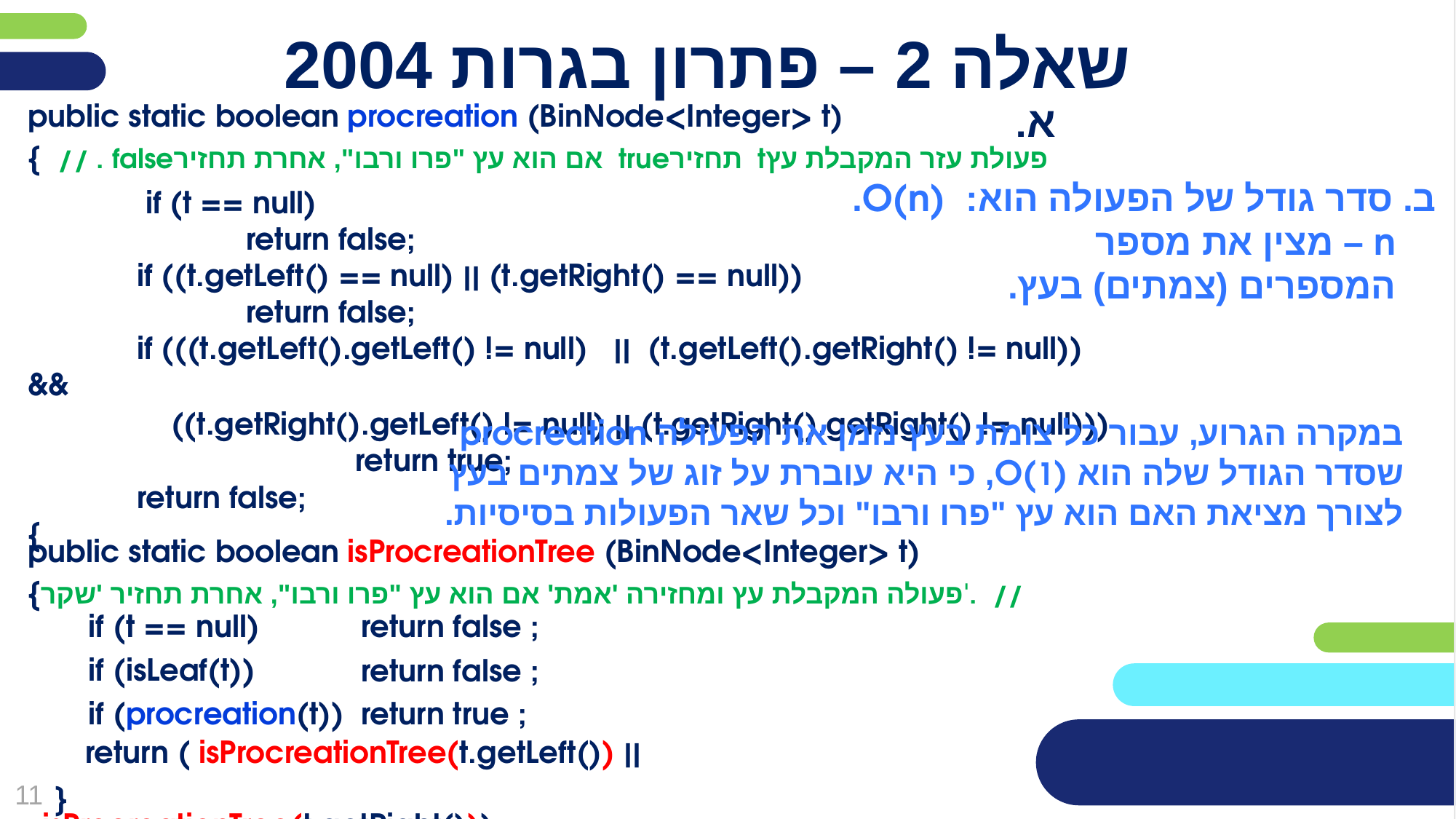

# שאלה 2 – פתרון בגרות 2004
.א
public static boolean procreation (BinNode<Integer> t)
{  // . falseאם הוא עץ "פרו ורבו", אחרת תחזיר  trueתחזיר  tפעולת עזר המקבלת עץ
	 if (t == null)
		return false;
	if ((t.getLeft() == null) || (t.getRight() == null))
		return false;
	if (((t.getLeft().getLeft() != null)   ||  (t.getLeft().getRight() != null))  &&
	    ((t.getRight().getLeft() != null) || (t.getRight().getRight() != null)))
			return true;
	return false;
{
ב. סדר גודל של הפעולה הוא:  O(n).
    n – מצין את מספר
    המספרים (צמתים) בעץ.

במקרה הגרוע, עבור כל צומת בעץ נזמן את הפעולה procreation שסדר הגודל שלה הוא O(1), כי היא עוברת על זוג של צמתים בעץ לצורך מציאת האם הוא עץ "פרו ורבו" וכל שאר הפעולות בסיסיות.
public static boolean isProcreationTree (BinNode<Integer> t)
{פעולה המקבלת עץ ומחזירה 'אמת' אם הוא עץ "פרו ורבו", אחרת תחזיר 'שקר'.  //
if (t == null)
return false ;
if (isLeaf(t))
return false ;
if (procreation(t))
return true ;
     return ( isProcreationTree(t.getLeft()) ||
			isProcreationTree(t.getRight()));
}